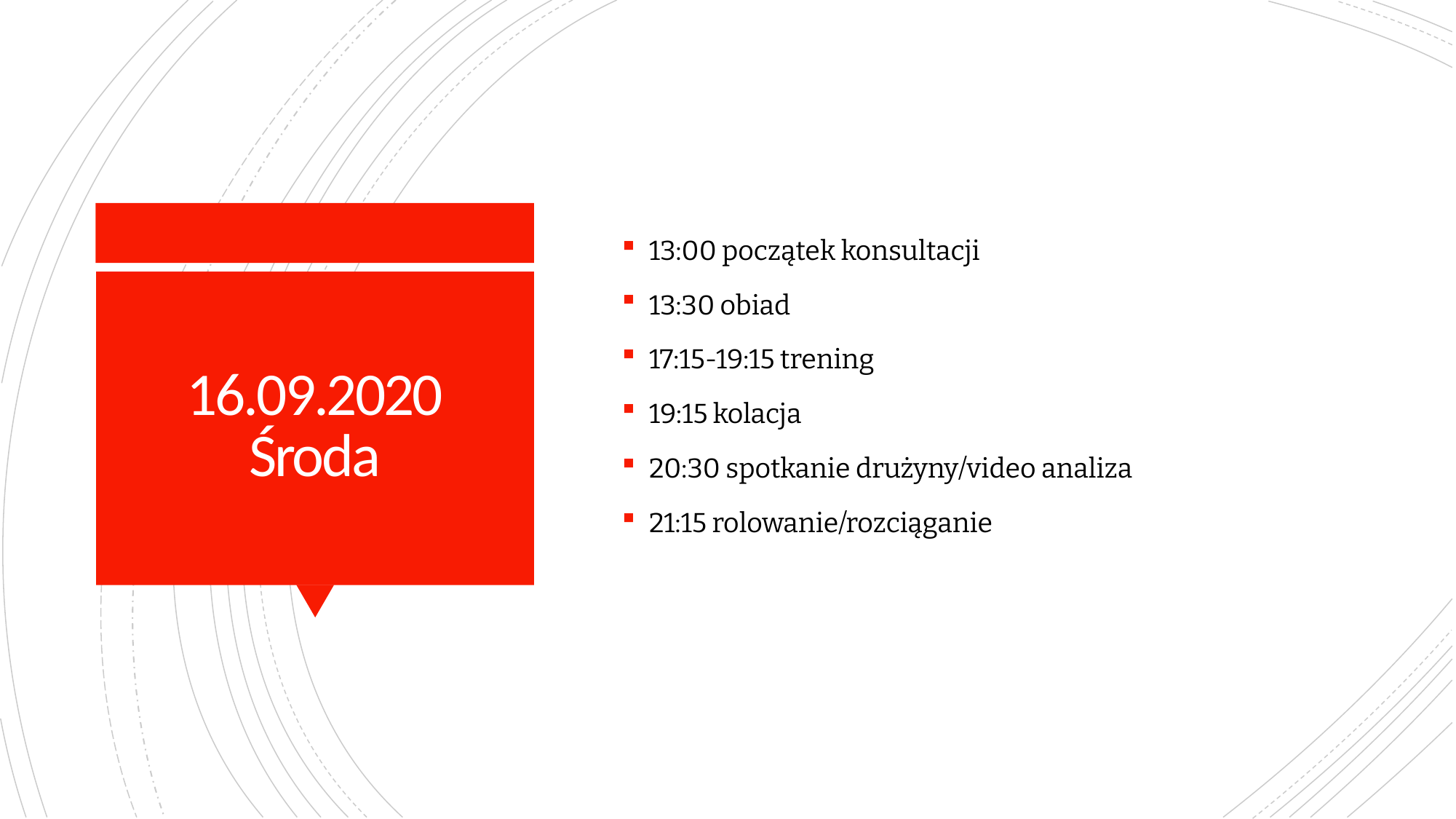

13:00 początek konsultacji
13:30 obiad
17:15-19:15 trening
19:15 kolacja
20:30 spotkanie drużyny/video analiza
21:15 rolowanie/rozciąganie

# 16.09.2020 Środa